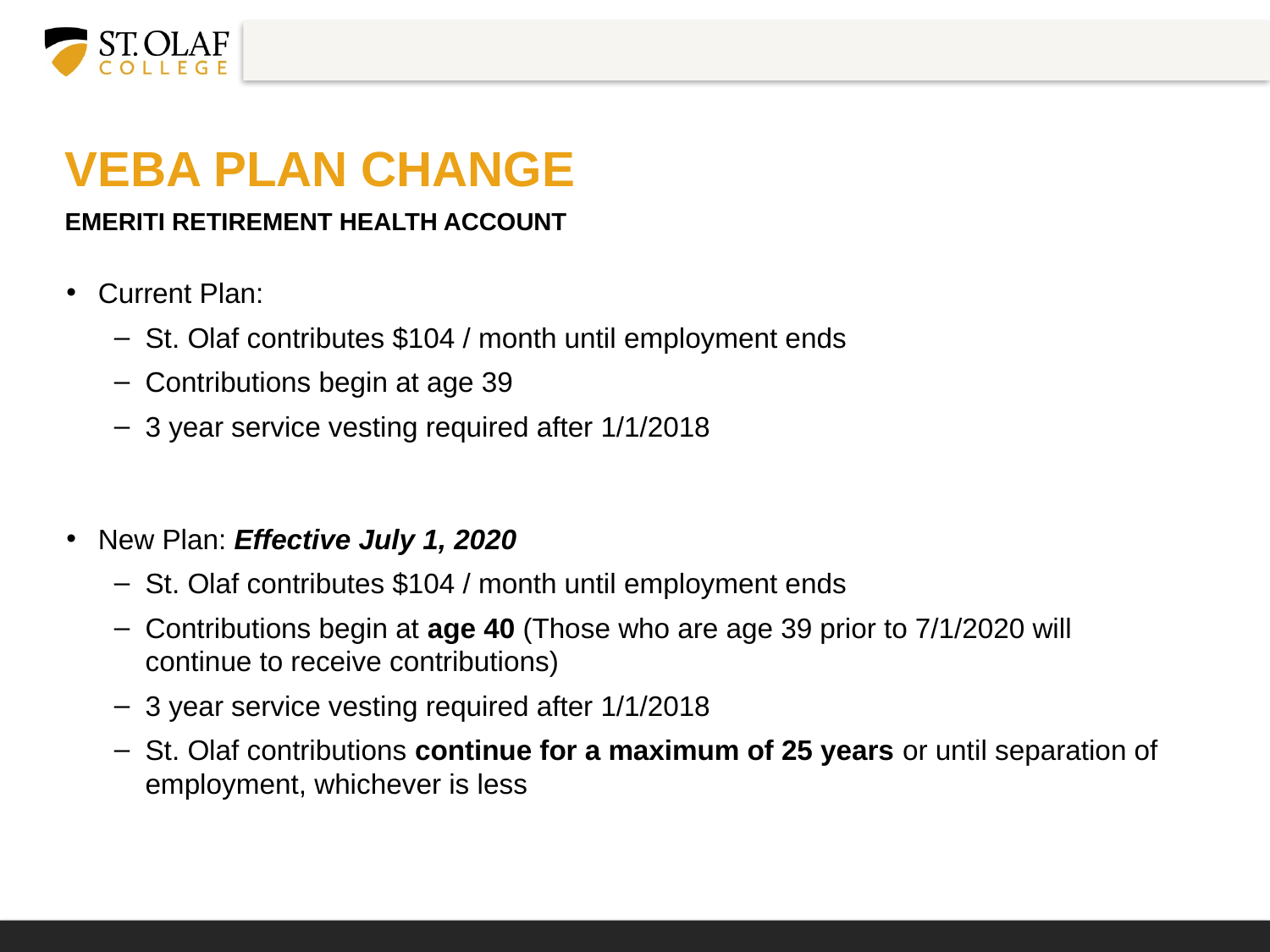

# VEBA Plan change
EMERITI RETIREMENT HEALTH ACCOUNT
Current Plan:
St. Olaf contributes $104 / month until employment ends
Contributions begin at age 39
3 year service vesting required after 1/1/2018

New Plan: Effective July 1, 2020
St. Olaf contributes $104 / month until employment ends
Contributions begin at age 40 (Those who are age 39 prior to 7/1/2020 will continue to receive contributions)
3 year service vesting required after 1/1/2018
St. Olaf contributions continue for a maximum of 25 years or until separation of employment, whichever is less